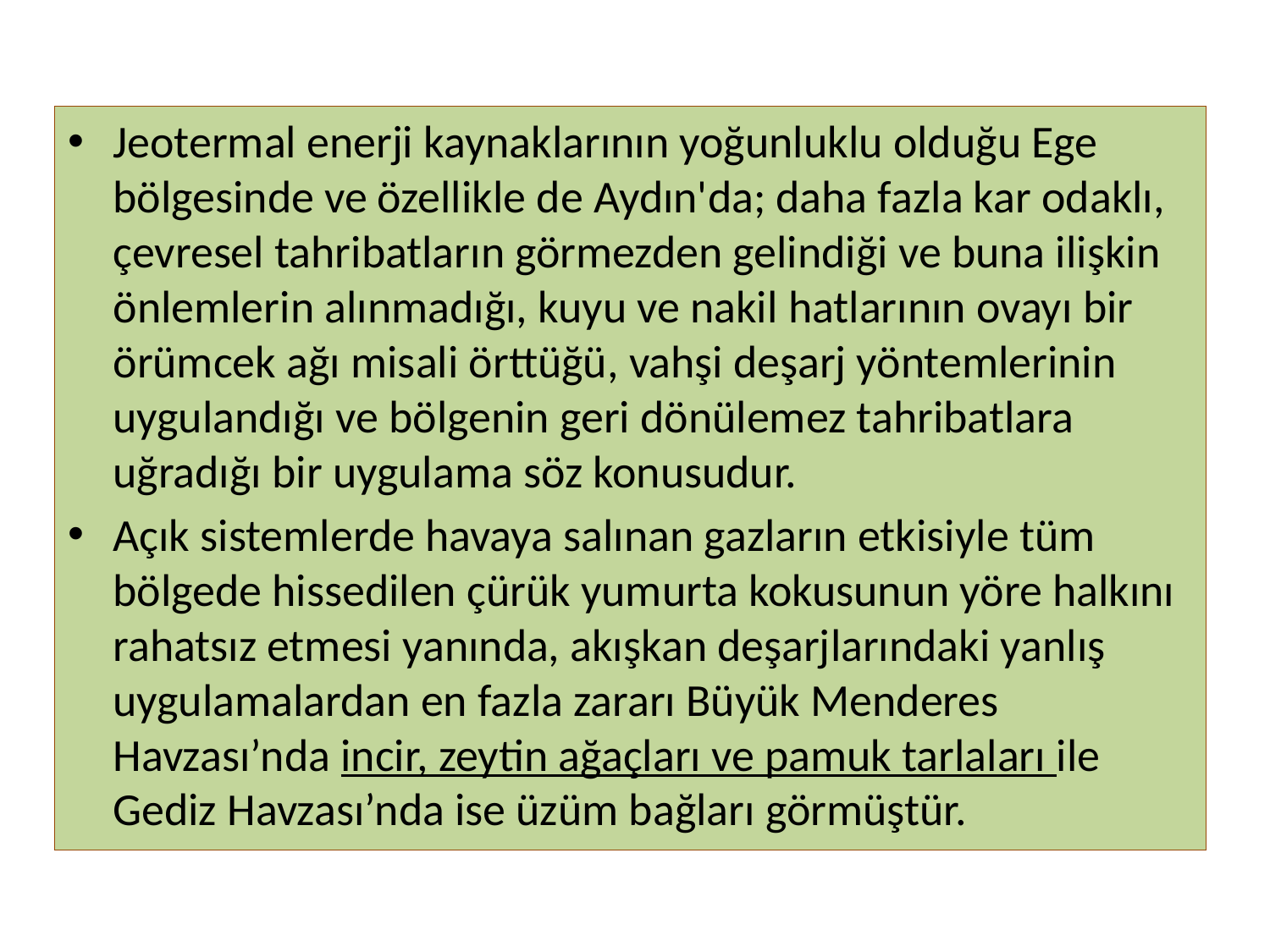

Jeotermal enerji kaynaklarının yoğunluklu olduğu Ege bölgesinde ve özellikle de Aydın'da; daha fazla kar odaklı, çevresel tahribatların görmezden gelindiği ve buna ilişkin önlemlerin alınmadığı, kuyu ve nakil hatlarının ovayı bir örümcek ağı misali örttüğü, vahşi deşarj yöntemlerinin uygulandığı ve bölgenin geri dönülemez tahribatlara uğradığı bir uygulama söz konusudur.
Açık sistemlerde havaya salınan gazların etkisiyle tüm bölgede hissedilen çürük yumurta kokusunun yöre halkını rahatsız etmesi yanında, akışkan deşarjlarındaki yanlış uygulamalardan en fazla zararı Büyük Menderes Havzası’nda incir, zeytin ağaçları ve pamuk tarlaları ile Gediz Havzası’nda ise üzüm bağları görmüştür.